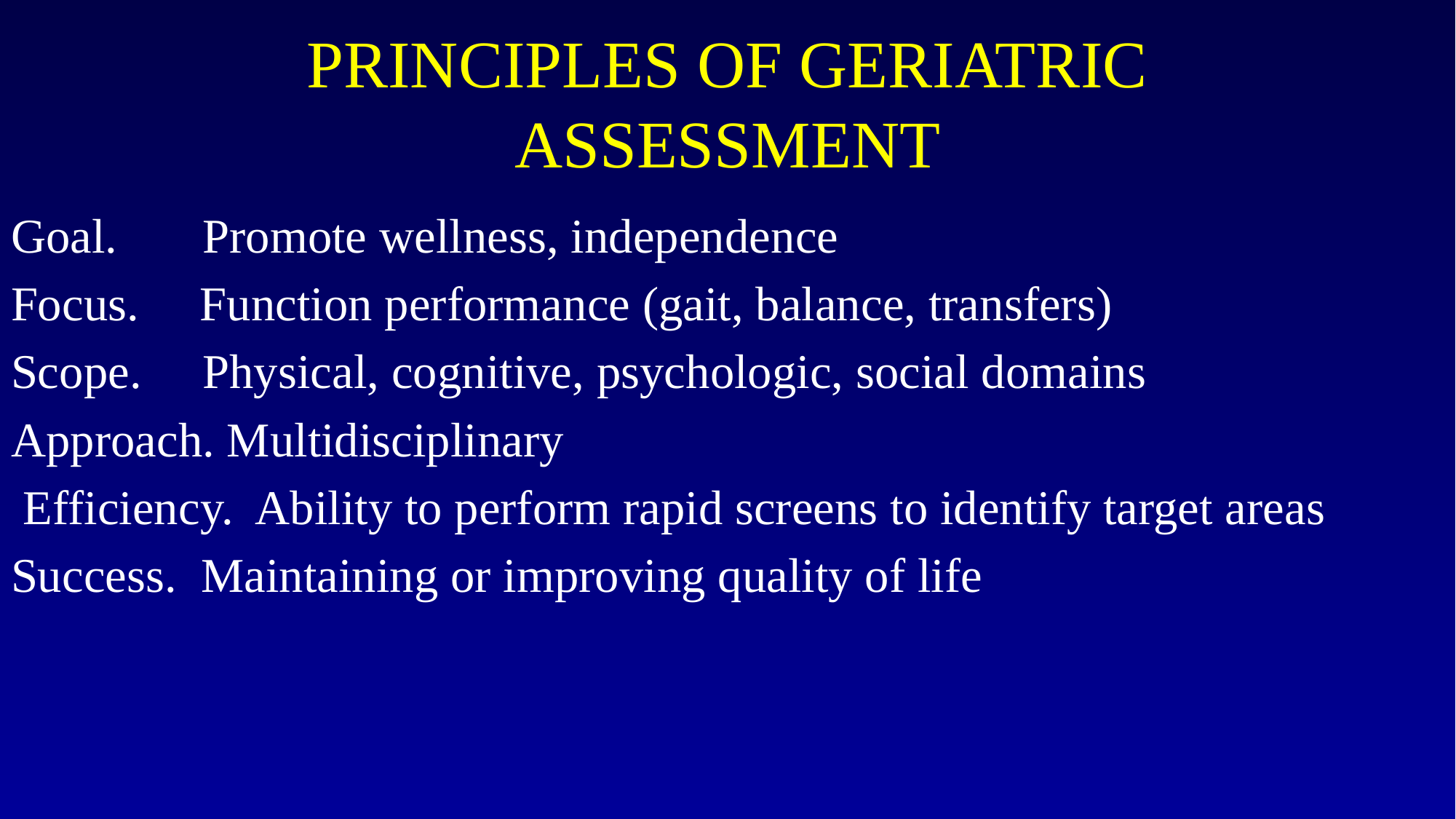

# PRINCIPLES OF GERIATRIC ASSESSMENT
Goal.       Promote wellness, independence
Focus.     Function performance (gait, balance, transfers)
Scope.     Physical, cognitive, psychologic, social domains
Approach. Multidisciplinary
 Efficiency.  Ability to perform rapid screens to identify target areas
Success.  Maintaining or improving quality of life